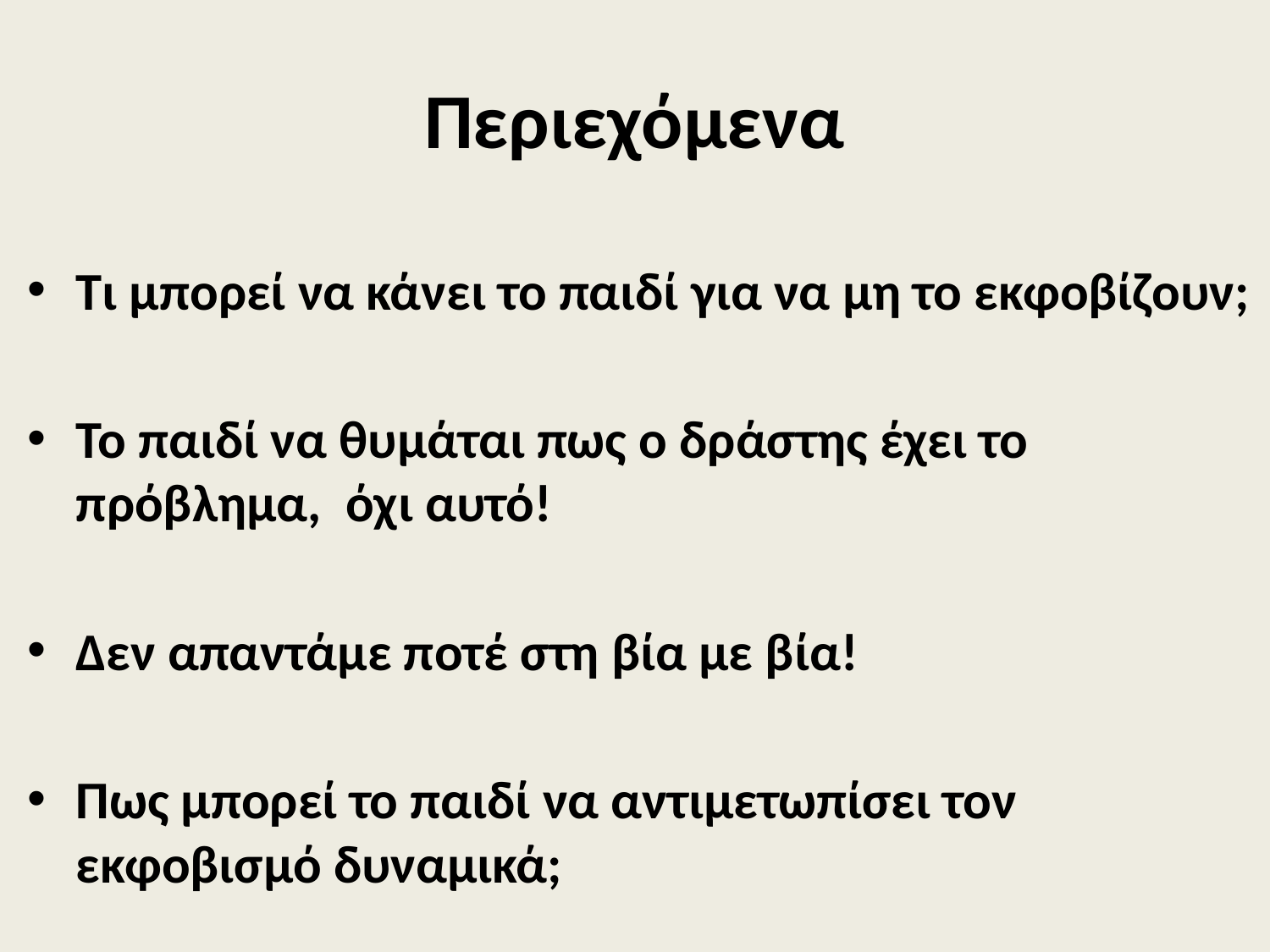

# Περιεχόμενα

Τι μπορεί να κάνει το παιδί για να μη το εκφοβίζουν;

Το παιδί να θυμάται πως ο δράστης έχει το πρόβλημα,  όχι αυτό!

Δεν απαντάμε ποτέ στη βία με βία!

Πως μπορεί το παιδί να αντιμετωπίσει τον εκφοβισμό δυναμικά;